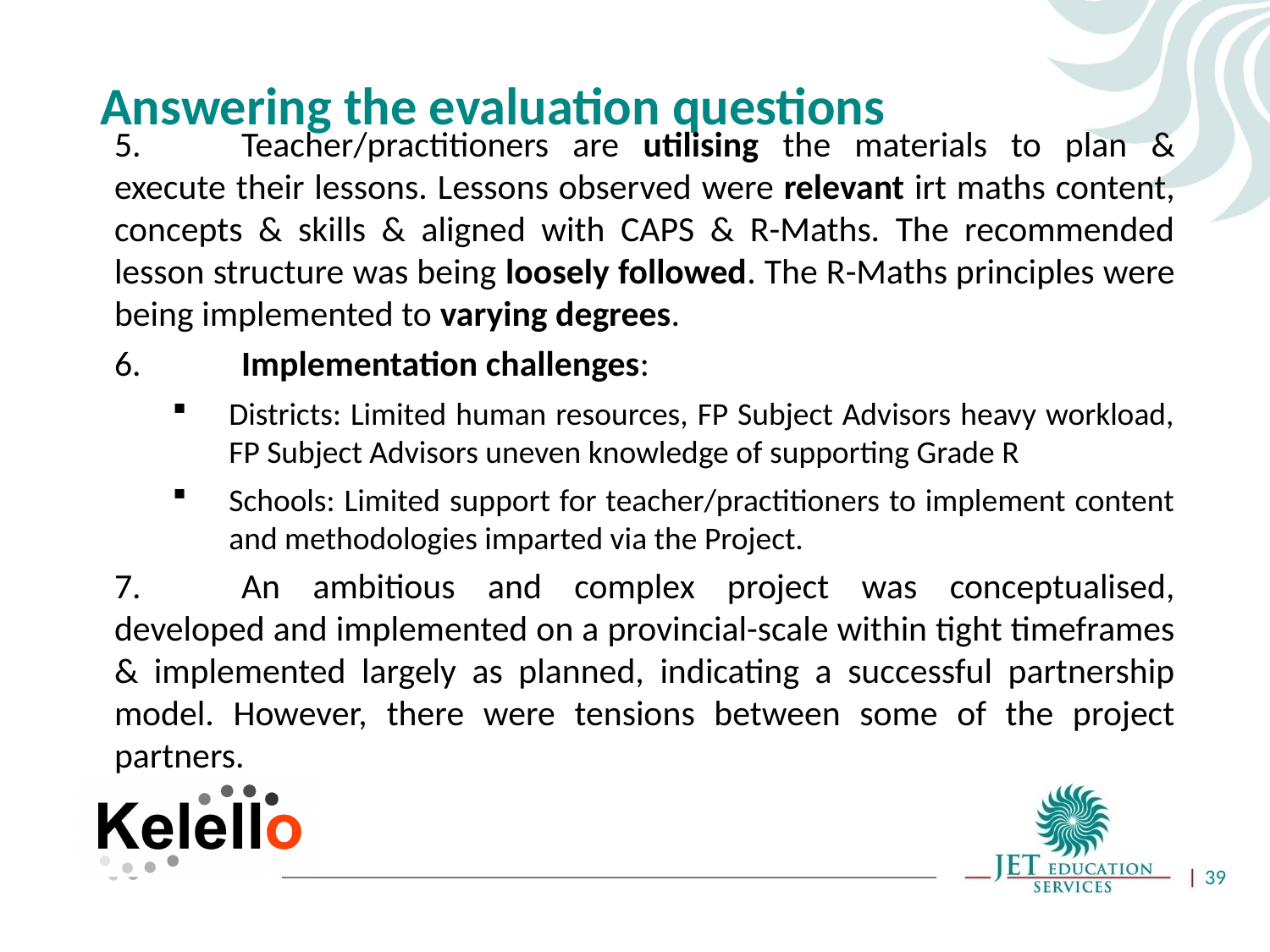

# Answering the evaluation questions
5.	Teacher/practitioners are utilising the materials to plan & execute their lessons. Lessons observed were relevant irt maths content, concepts & skills & aligned with CAPS & R-Maths. The recommended lesson structure was being loosely followed. The R-Maths principles were being implemented to varying degrees.
6.  	Implementation challenges:
Districts: Limited human resources, FP Subject Advisors heavy workload, FP Subject Advisors uneven knowledge of supporting Grade R
Schools: Limited support for teacher/practitioners to implement content and methodologies imparted via the Project.
7.	An ambitious and complex project was conceptualised, developed and implemented on a provincial-scale within tight timeframes & implemented largely as planned, indicating a successful partnership model. However, there were tensions between some of the project partners.
39